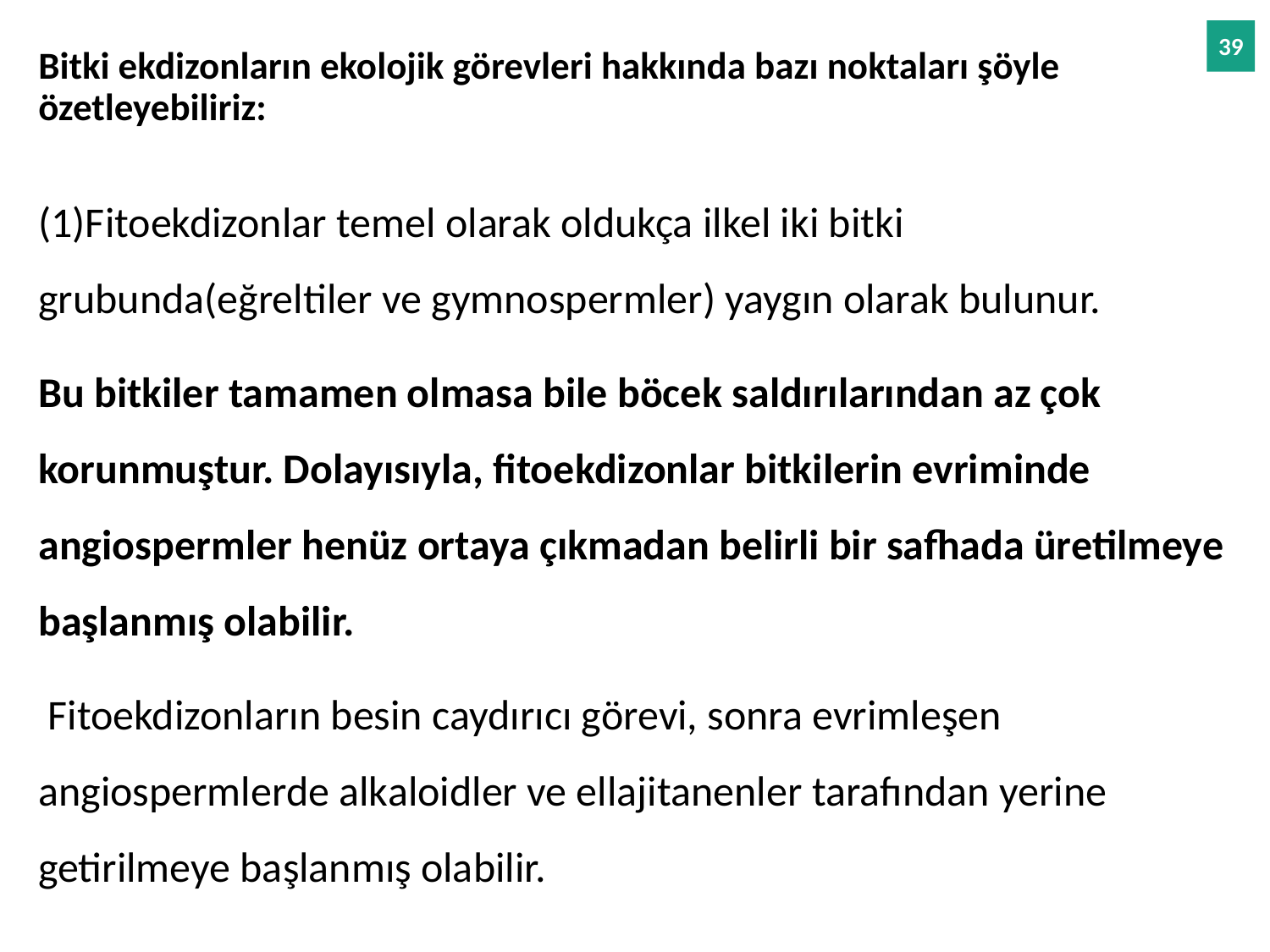

Bitki ekdizonların ekolojik görevleri hakkında bazı noktaları şöyle özetleyebiliriz:
(1)Fitoekdizonlar temel olarak oldukça ilkel iki bitki grubunda(eğreltiler ve gymnospermler) yaygın olarak bulunur.
Bu bitkiler tamamen olmasa bile böcek saldırılarından az çok korunmuştur. Dolayısıyla, fitoekdizonlar bitkilerin evriminde angiospermler henüz ortaya çıkmadan belirli bir safhada üretilmeye başlanmış olabilir.
 Fitoekdizonların besin caydırıcı görevi, sonra evrimleşen angiospermlerde alkaloidler ve ellajitanenler tarafından yerine getirilmeye başlanmış olabilir.